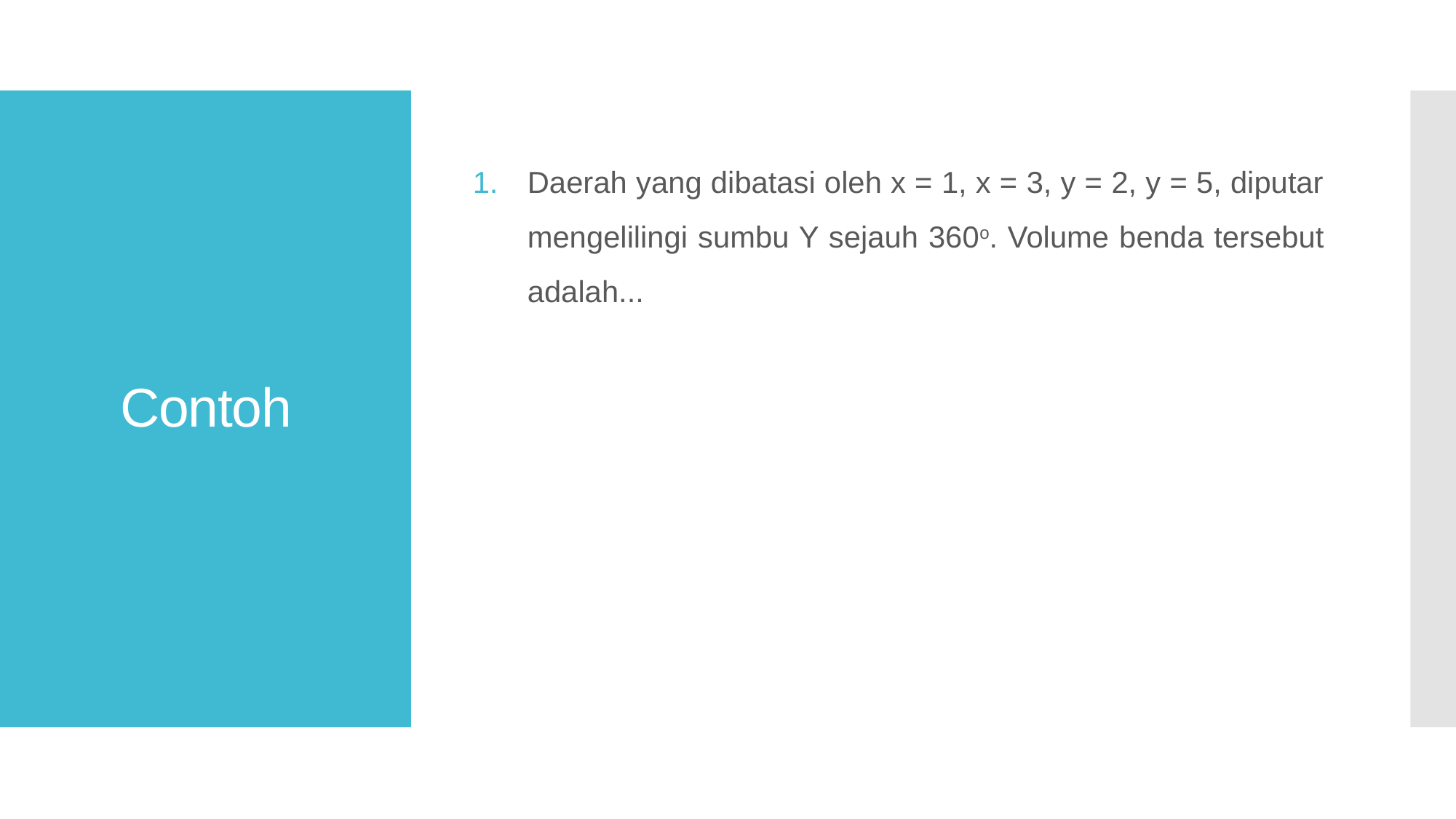

Daerah yang dibatasi oleh x = 1, x = 3, y = 2, y = 5, diputar mengelilingi sumbu Y sejauh 360o. Volume benda tersebut adalah...

# Contoh